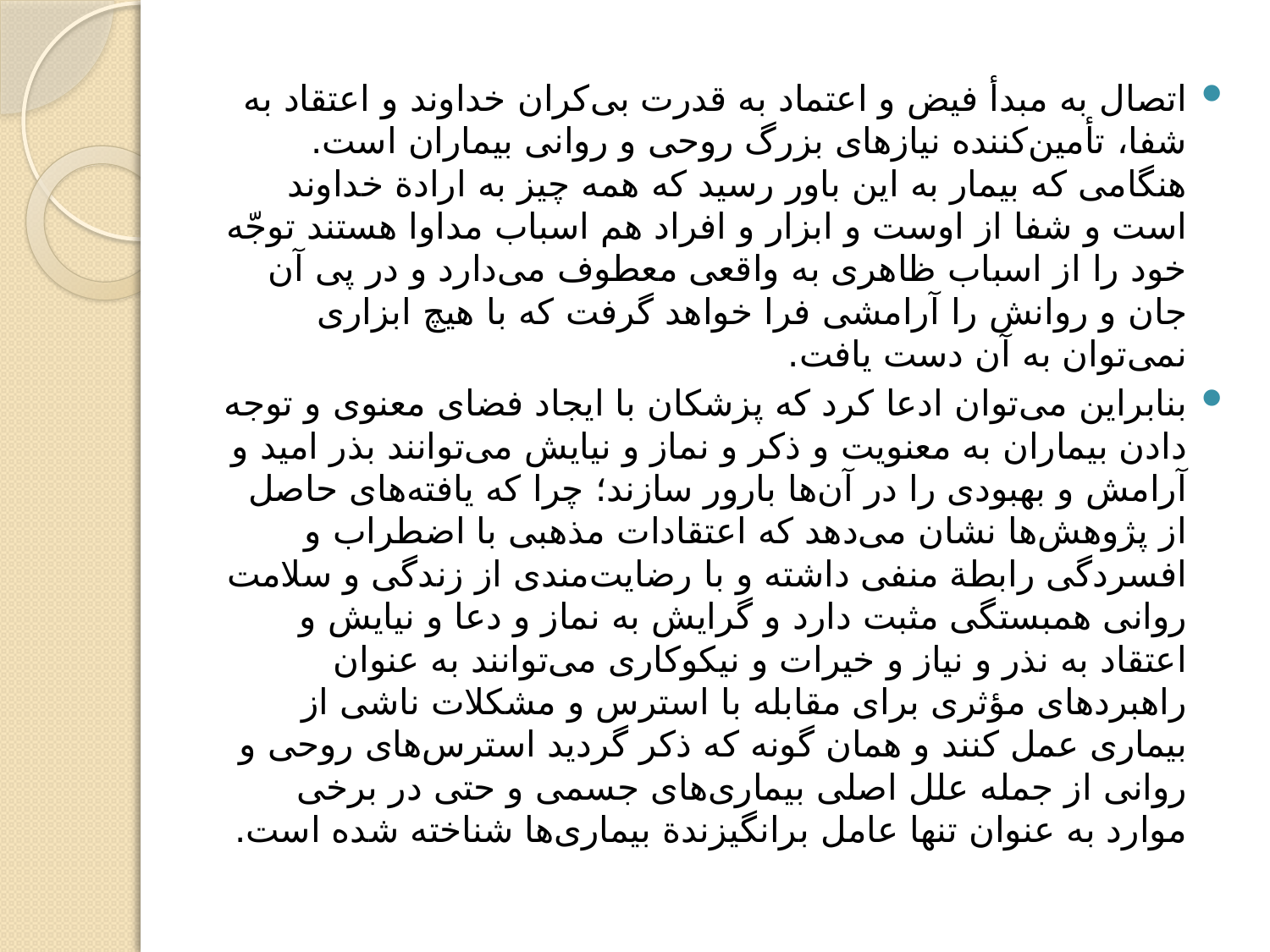

#
اتصال به مبدأ فیض و اعتماد به قدرت بی‌کران خداوند و اعتقاد به شفا، تأمین‌کننده نیازهای بزرگ روحی و روانی بیماران است. هنگامی که بیمار به این باور رسید که همه چیز به ارادة خداوند است و شفا از اوست و ابزار و افراد هم اسباب مداوا هستند توجّه خود را از اسباب ظاهری به واقعی معطوف می‌دارد و در پی آن جان و روانش را آرامشی فرا خواهد گرفت که با هیچ ابزاری نمی‌توان به آن دست یافت.
بنابراین می‌توان ادعا کرد که پزشکان با ایجاد فضای معنوی و توجه دادن بیماران به معنویت و ذکر و نماز و نیایش می‌توانند بذر امید و آرامش و بهبودی را در آن‌ها بارور سازند؛ چرا که یافته‌های حاصل از پژوهش‌ها نشان می‌دهد که اعتقادات مذهبی با اضطراب و افسردگی رابطة منفی داشته و با رضایت‌مندی از زندگی و سلامت روانی همبستگی مثبت دارد و گرایش به نماز و دعا و نیایش و اعتقاد به نذر و نیاز و خیرات و نیکوکاری می‌توانند به عنوان راهبردهای مؤثری برای مقابله با استرس و مشکلات ناشی از بیماری عمل کنند و همان گونه که ذکر گردید استرس‌های روحی و روانی از جمله علل اصلی بیماری‌های جسمی و حتی در برخی موارد به عنوان تنها عامل برانگیزندة بیماری‌ها شناخته شده است.